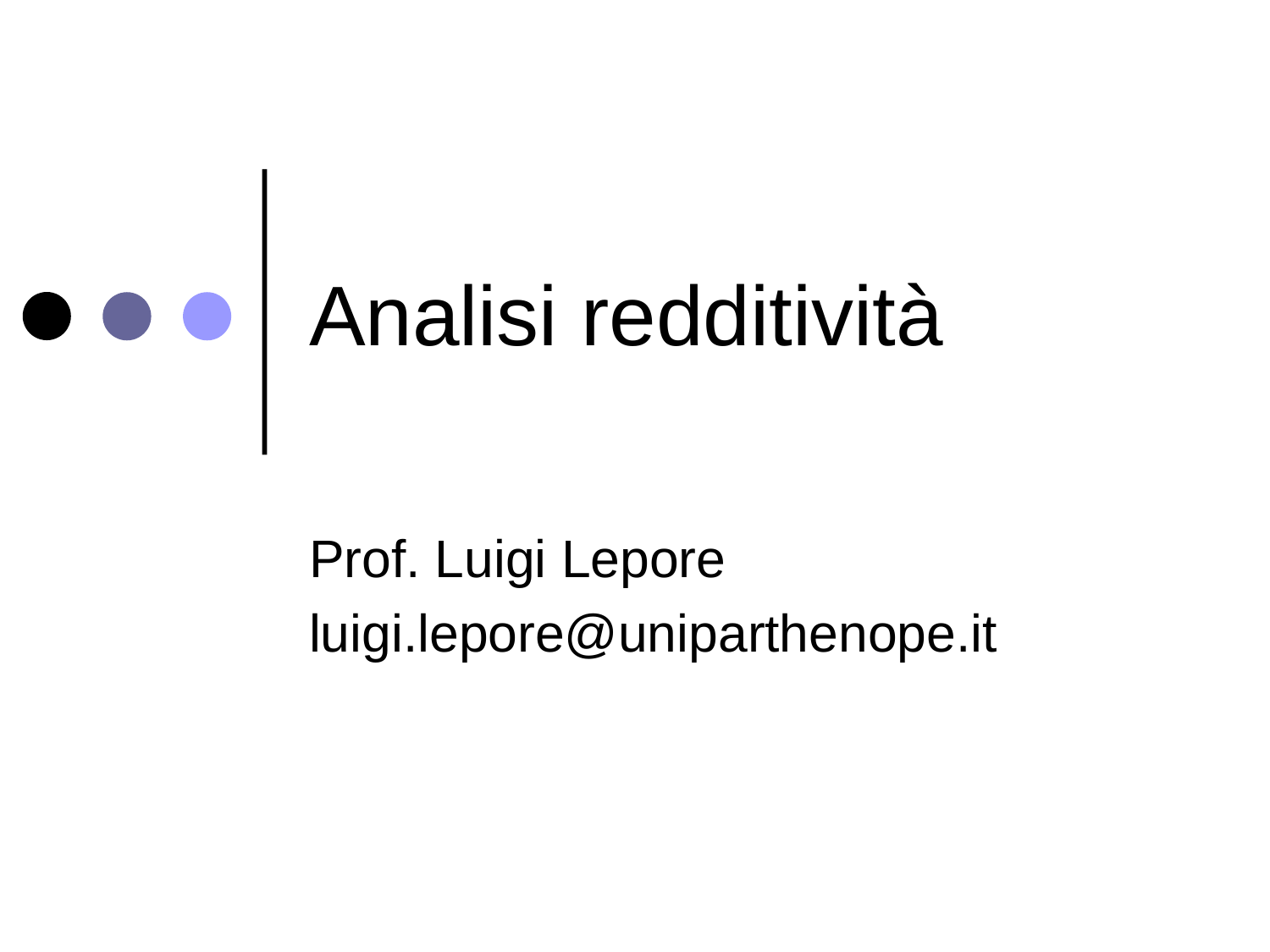

# Analisi redditività
Prof. Luigi Lepore
luigi.lepore@uniparthenope.it